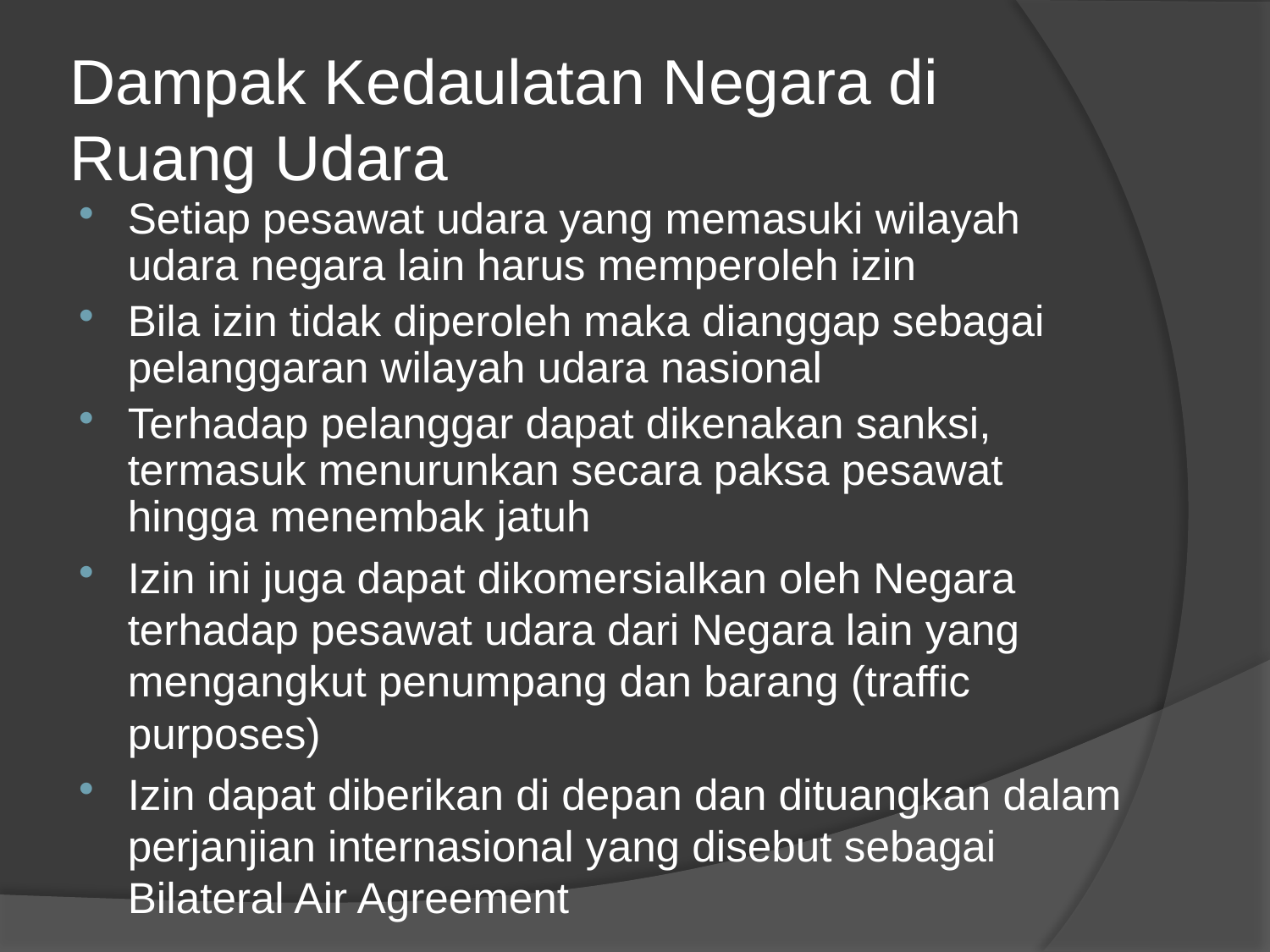

# Dampak Kedaulatan Negara di Ruang Udara
Setiap pesawat udara yang memasuki wilayah udara negara lain harus memperoleh izin
Bila izin tidak diperoleh maka dianggap sebagai pelanggaran wilayah udara nasional
Terhadap pelanggar dapat dikenakan sanksi, termasuk menurunkan secara paksa pesawat hingga menembak jatuh
Izin ini juga dapat dikomersialkan oleh Negara terhadap pesawat udara dari Negara lain yang mengangkut penumpang dan barang (traffic purposes)
Izin dapat diberikan di depan dan dituangkan dalam perjanjian internasional yang disebut sebagai Bilateral Air Agreement